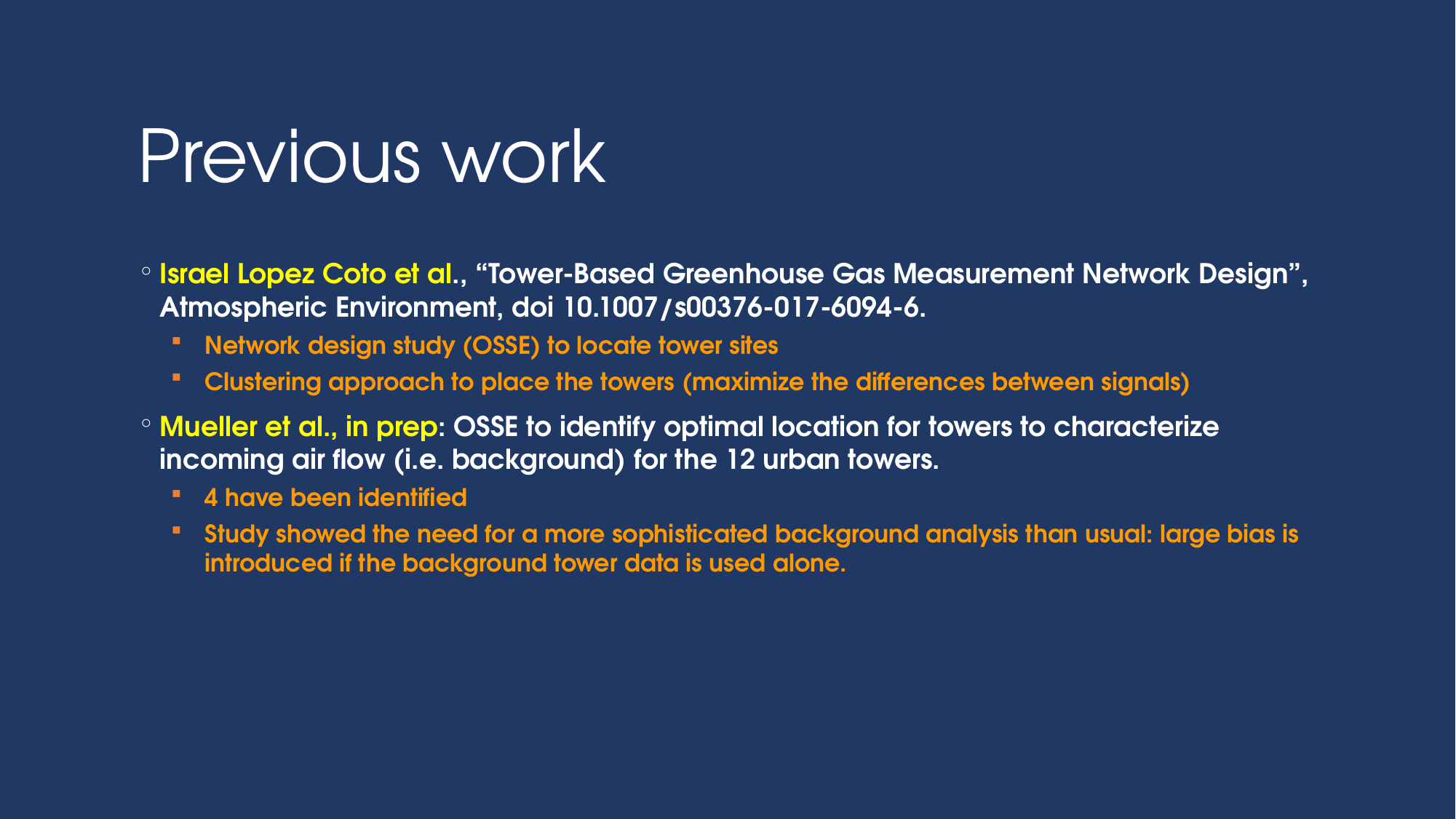

# Previous work
Israel Lopez Coto et al., “Tower-Based Greenhouse Gas Measurement Network Design”, Atmospheric Environment, doi 10.1007/s00376-017-6094-6.
Network design study (OSSE) to locate tower sites
Clustering approach to place the towers (maximize the differences between signals)
Mueller et al., in prep: OSSE to identify optimal location for towers to characterize incoming air flow (i.e. background) for the 12 urban towers.
4 have been identified
Study showed the need for a more sophisticated background analysis than usual: large bias is introduced if the background tower data is used alone.
4